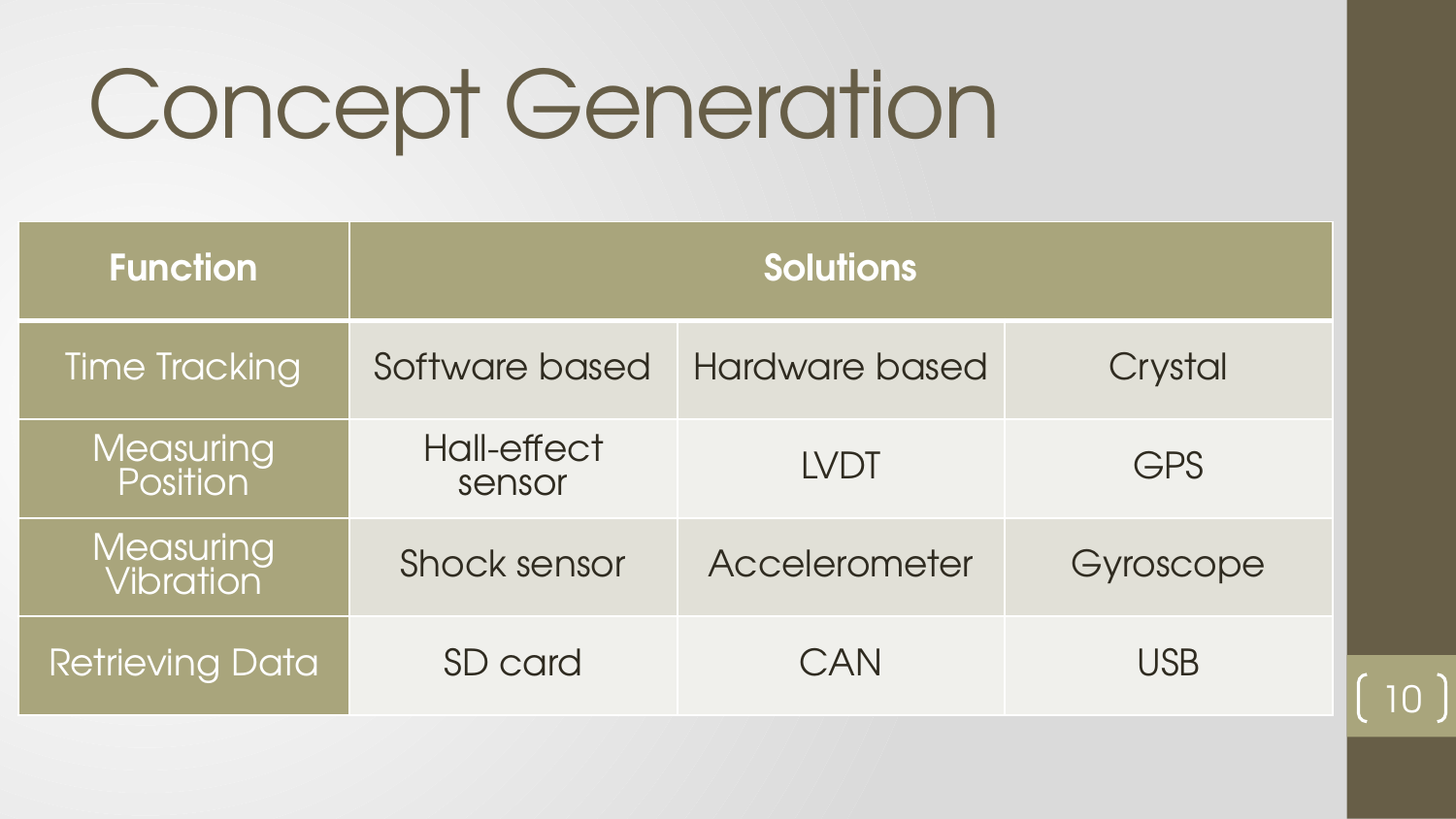

# Concept Generation
| Function | Solutions |  |  |
| --- | --- | --- | --- |
| Time Tracking | Software based | Hardware based | Crystal |
| Measuring Position | Hall-effect sensor | LVDT | GPS |
| Measuring Vibration | Shock sensor | Accelerometer | Gyroscope |
| Retrieving Data | SD card | CAN | USB |
10